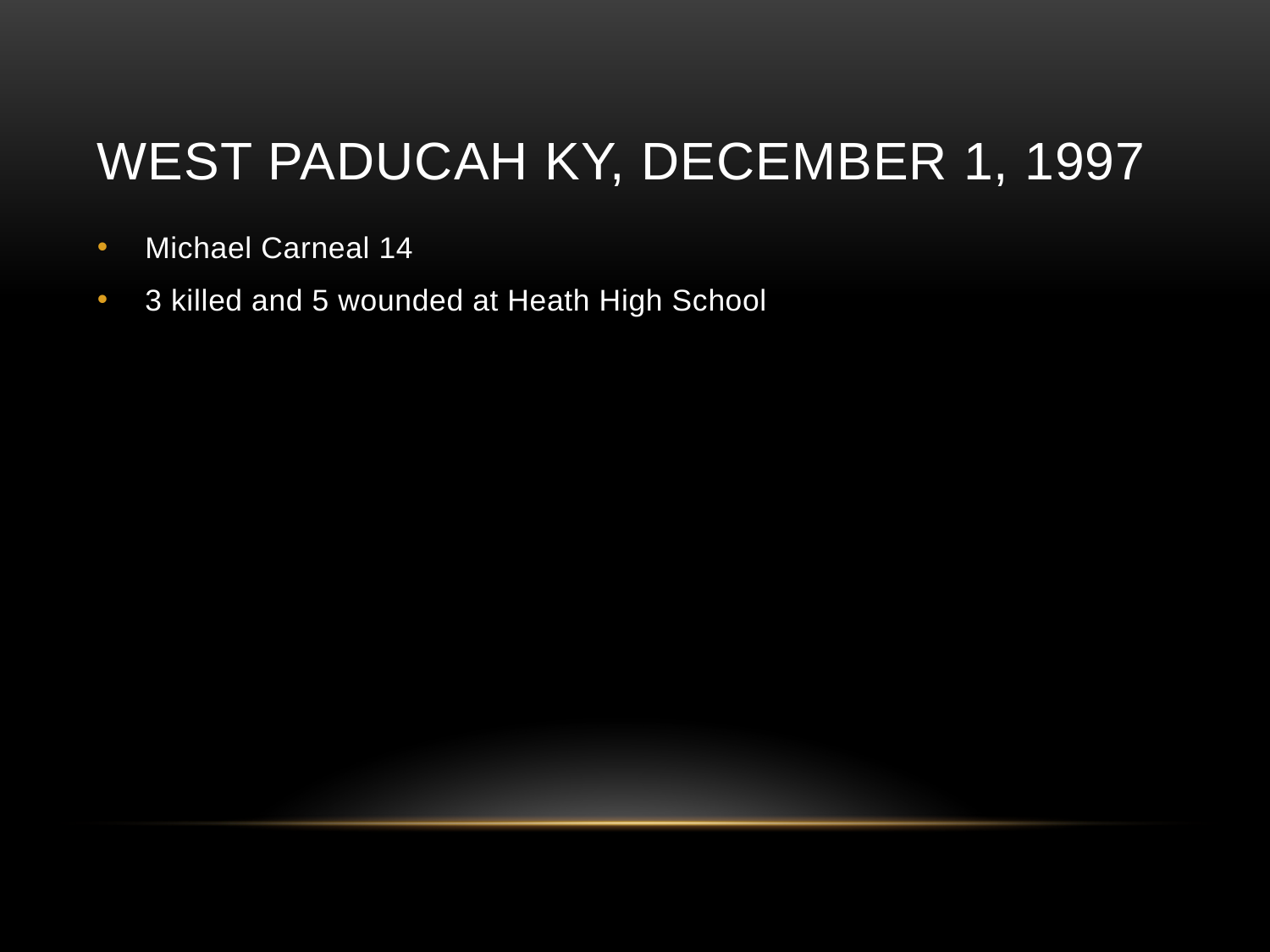

# West paducah KY, december 1, 1997
Michael Carneal 14
3 killed and 5 wounded at Heath High School